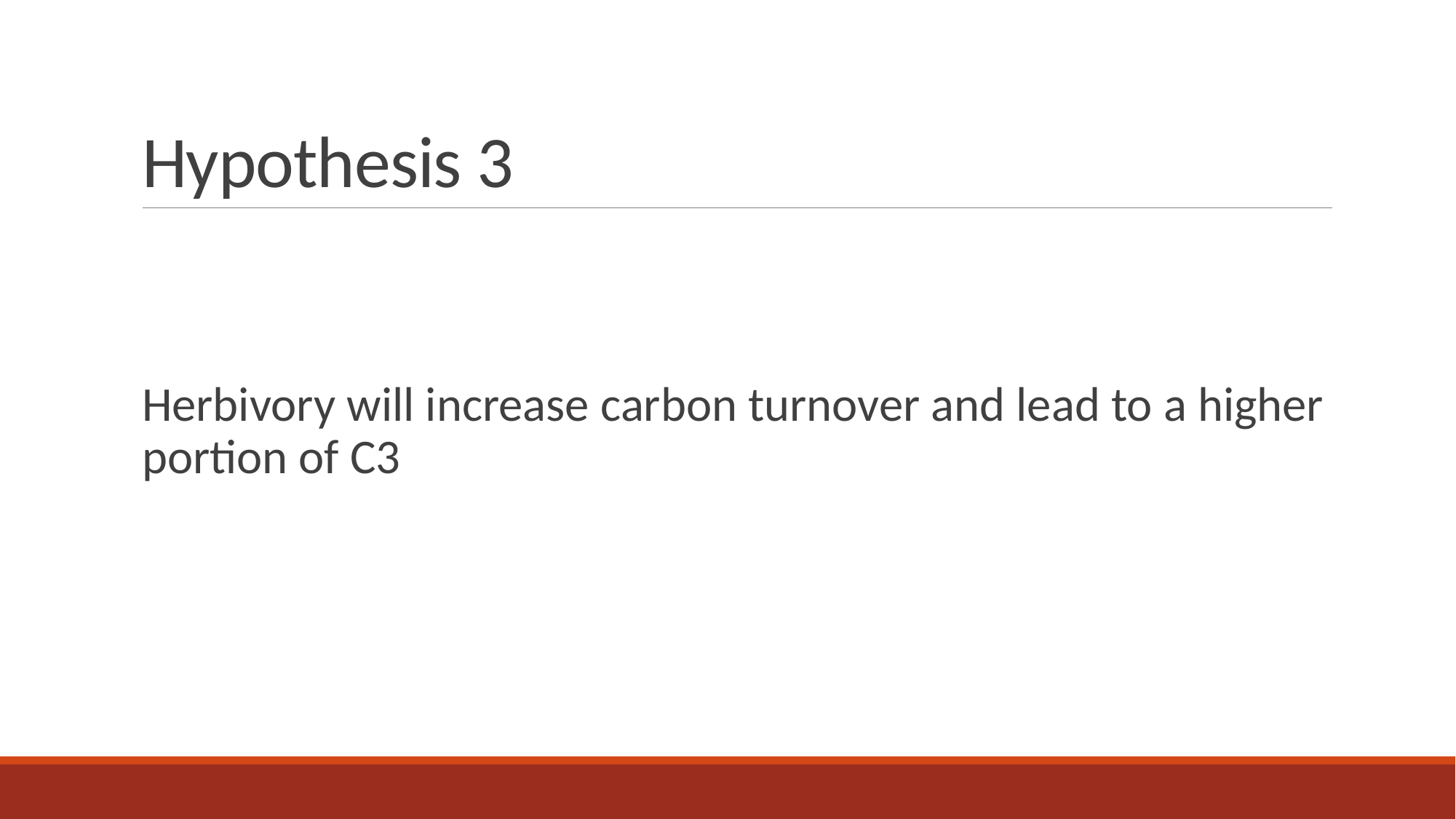

# Hypothesis 3

Herbivory will increase carbon turnover and lead to a higher portion of C3